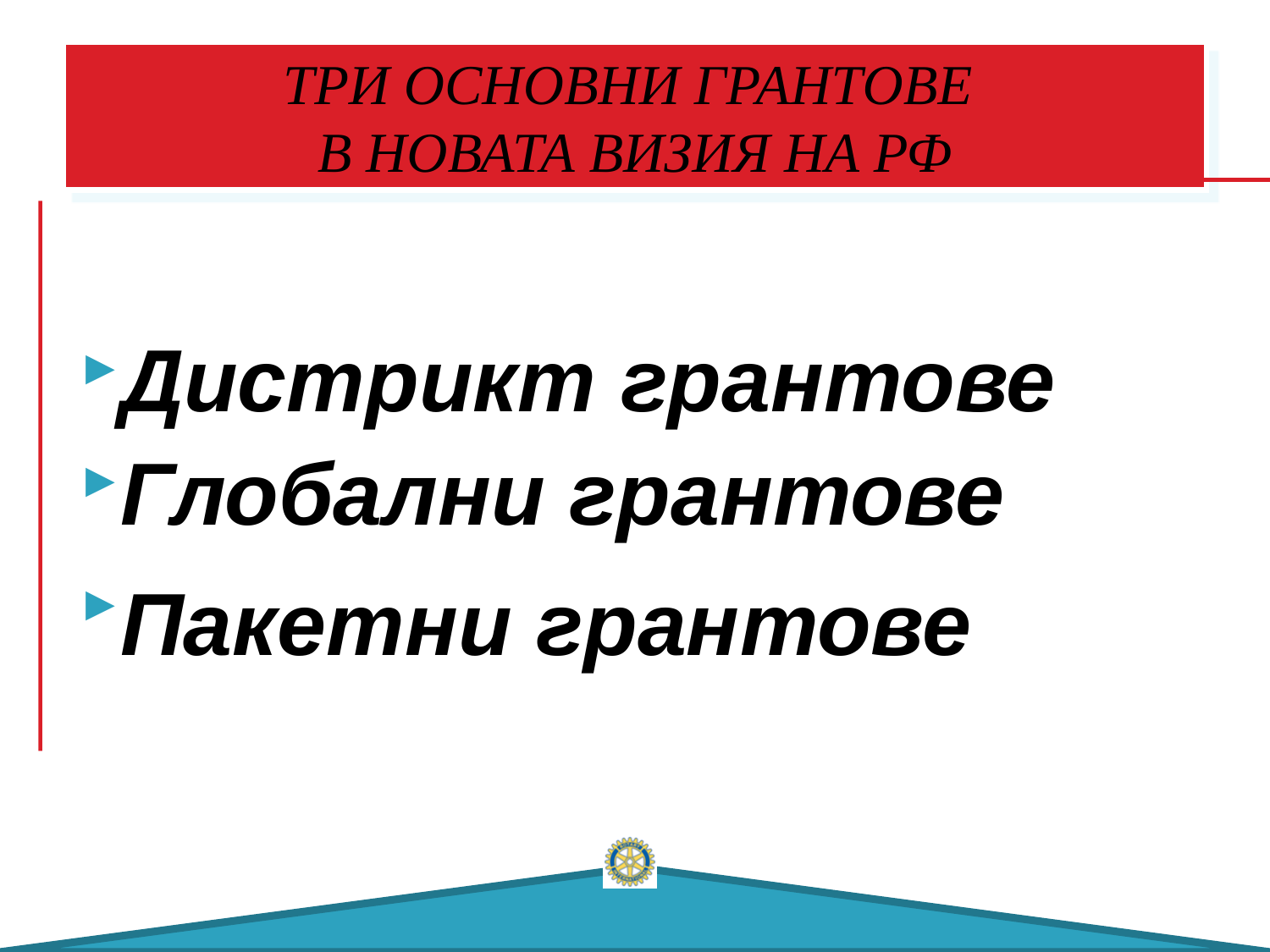

ТРИ ОСНОВНИ ГРАНТОВЕ
В НОВАТА ВИЗИЯ НА РФ

Дистрикт грантове
Глобални грантове
Пакетни грантове